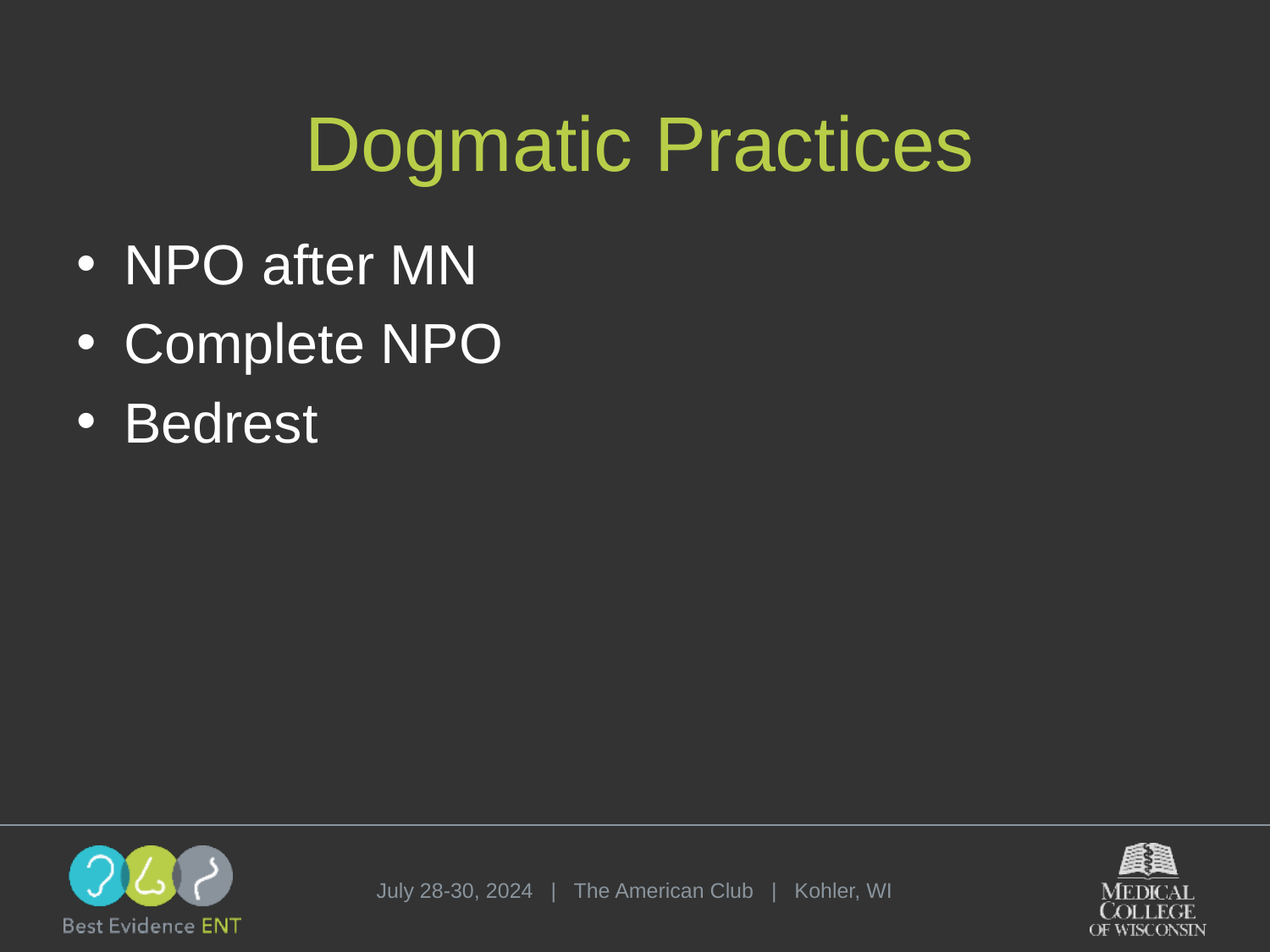

# Dogmatic Practices
NPO after MN
Complete NPO
Bedrest

July 28-30, 2024   |   The American Club   |   Kohler, WI